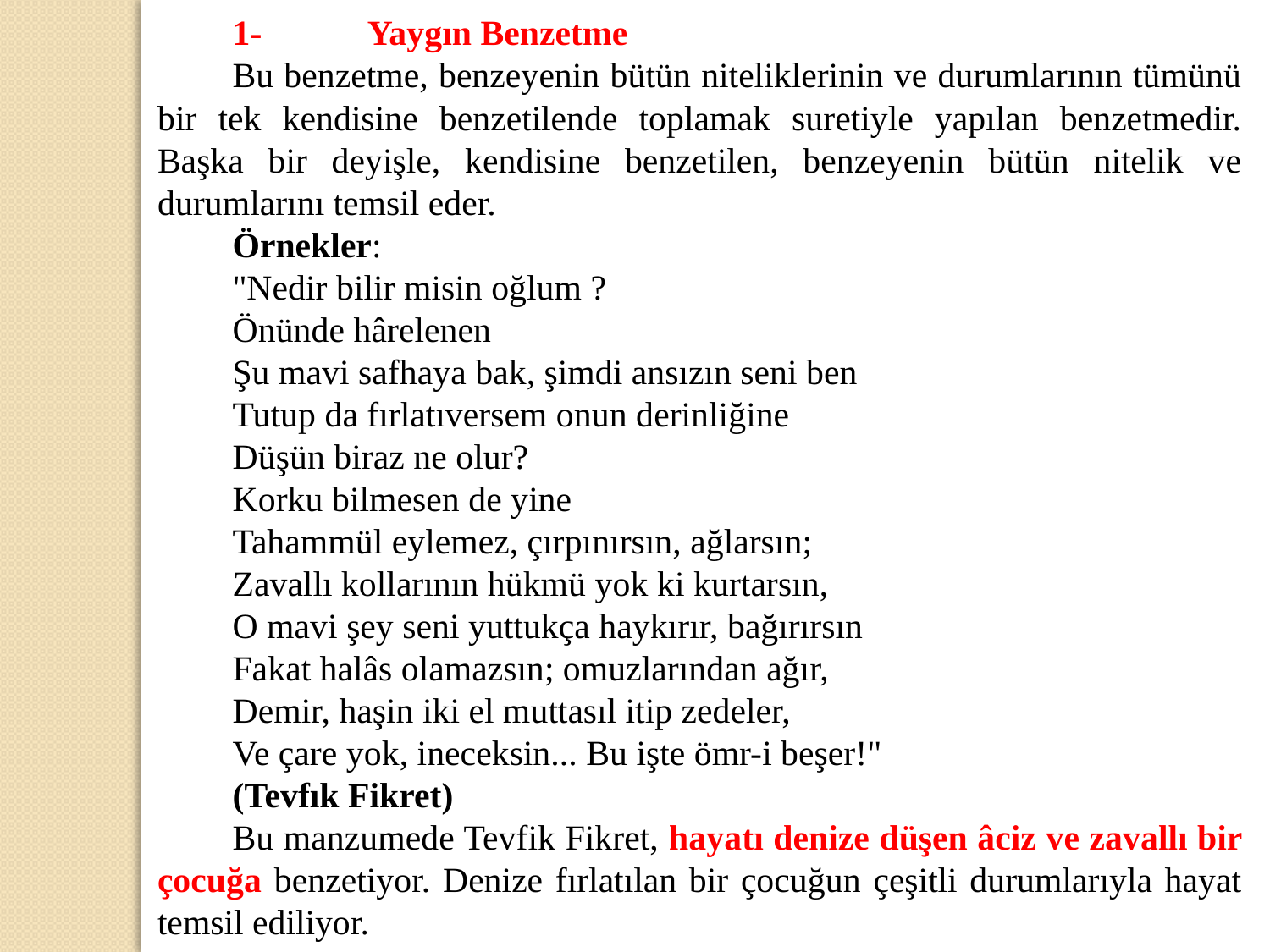

1-            Yaygın Benzetme
Bu benzetme, benzeyenin bütün niteliklerinin ve durumlarının tümünü bir tek kendisine benzetilende toplamak suretiyle yapılan benzetmedir. Başka bir deyişle, kendisine benzetilen, benzeyenin bütün nitelik ve durumlarını temsil eder.
Örnekler:
"Nedir bilir misin oğlum ?
Önünde hârelenen
Şu mavi safhaya bak, şimdi ansızın seni ben
Tutup da fırlatıversem onun derinliğine
Düşün biraz ne olur?
Korku bilmesen de yine
Tahammül eylemez, çırpınırsın, ağlarsın;
Zavallı kollarının hükmü yok ki kurtarsın,
O mavi şey seni yuttukça haykırır, bağırırsın
Fakat halâs olamazsın; omuzlarından ağır,
Demir, haşin iki el muttasıl itip zedeler,
Ve çare yok, ineceksin... Bu işte ömr-i beşer!"
(Tevfık Fikret)
Bu manzumede Tevfik Fikret, hayatı denize düşen âciz ve zavallı bir çocuğa benzetiyor. Denize fırlatılan bir çocuğun çeşitli durumlarıyla hayat temsil ediliyor.